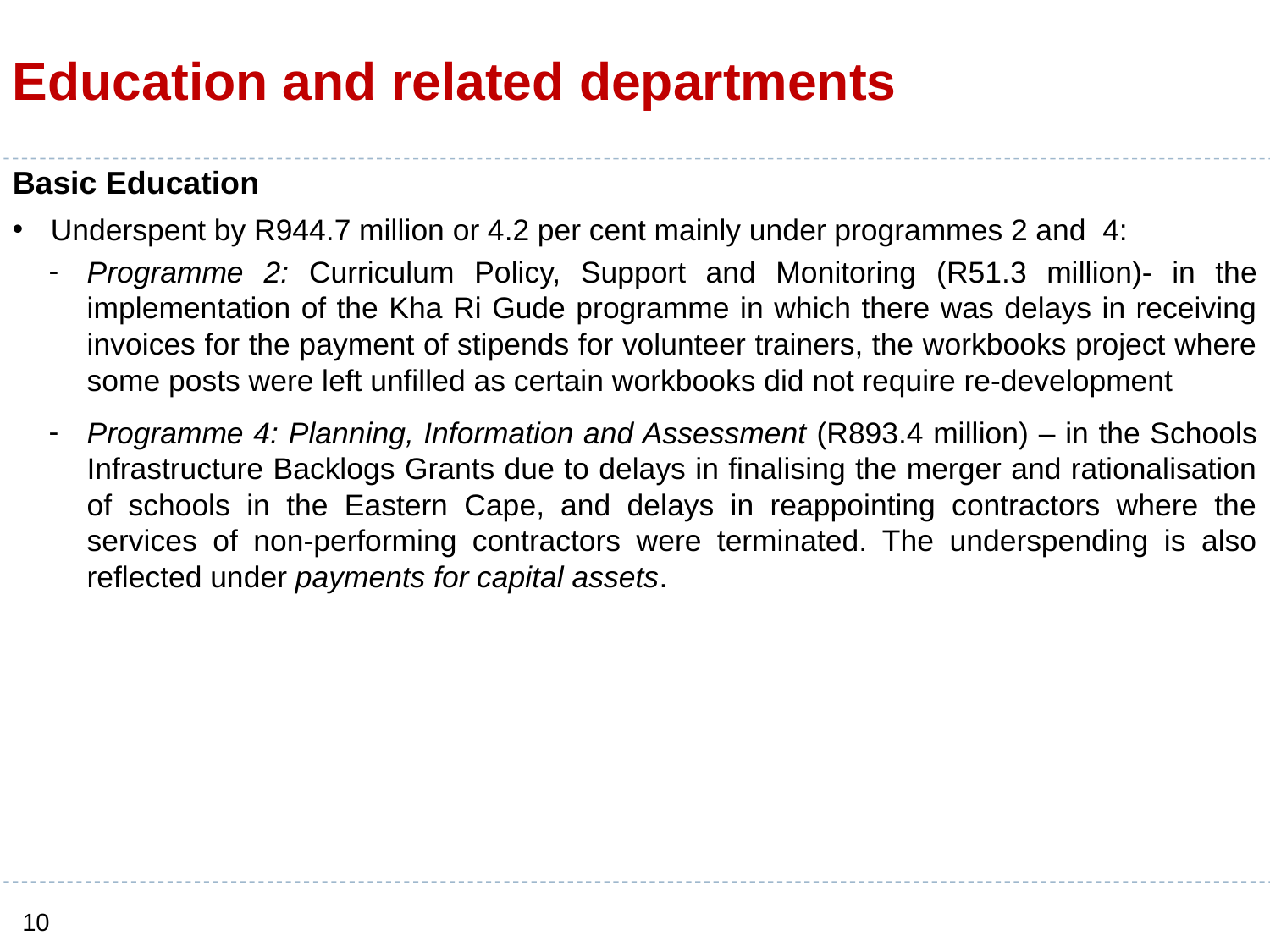

# Education and related departments
Basic Education
Underspent by R944.7 million or 4.2 per cent mainly under programmes 2 and  4:
Programme 2: Curriculum Policy, Support and Monitoring (R51.3 million)- in the implementation of the Kha Ri Gude programme in which there was delays in receiving invoices for the payment of stipends for volunteer trainers, the workbooks project where some posts were left unfilled as certain workbooks did not require re-development
Programme 4: Planning, Information and Assessment (R893.4 million) – in the Schools Infrastructure Backlogs Grants due to delays in finalising the merger and rationalisation of schools in the Eastern Cape, and delays in reappointing contractors where the services of non-performing contractors were terminated. The underspending is also reflected under payments for capital assets.
10